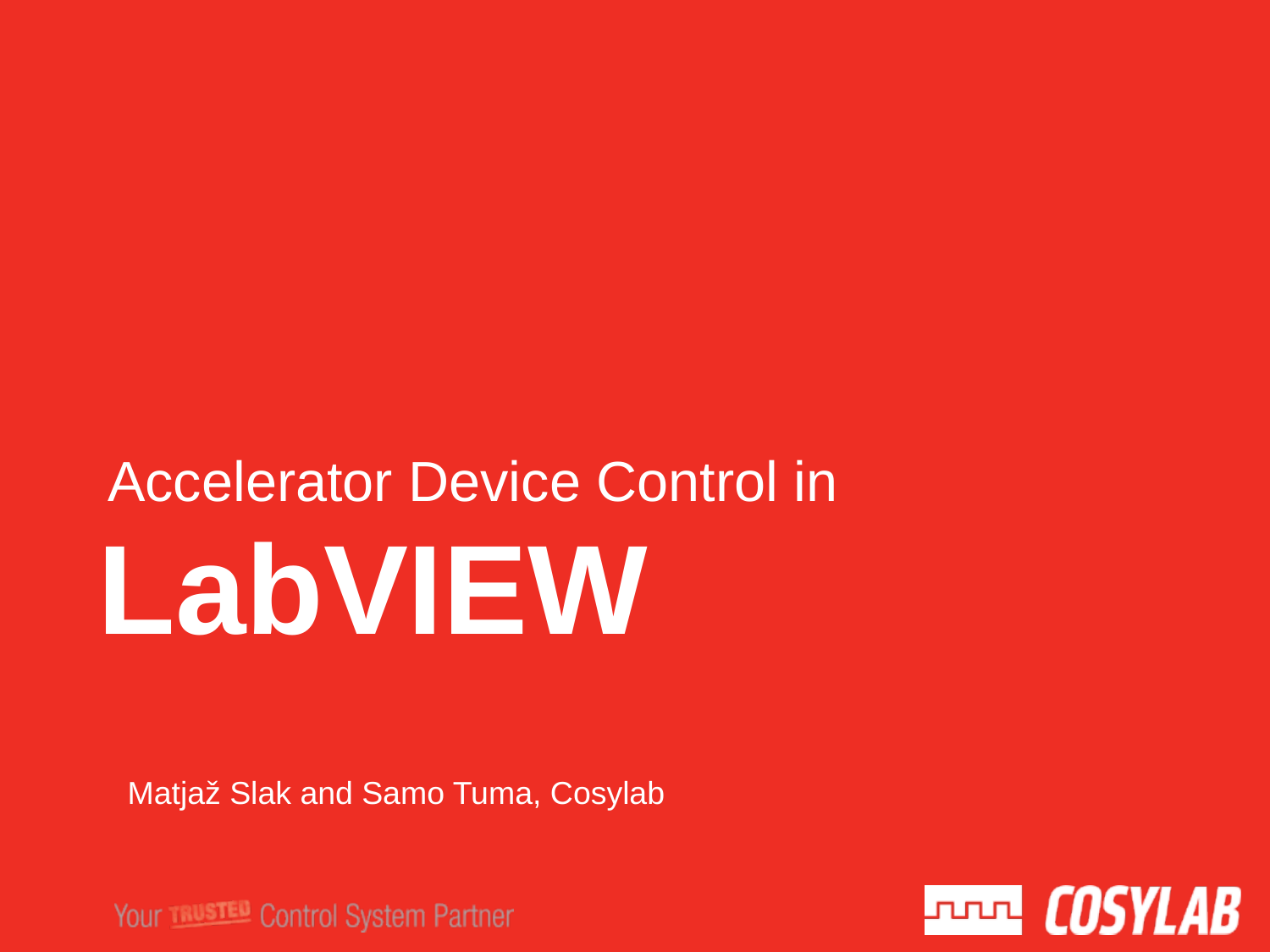

Accelerator Device Control in
# LabVIEW
Matjaž Slak and Samo Tuma, Cosylab